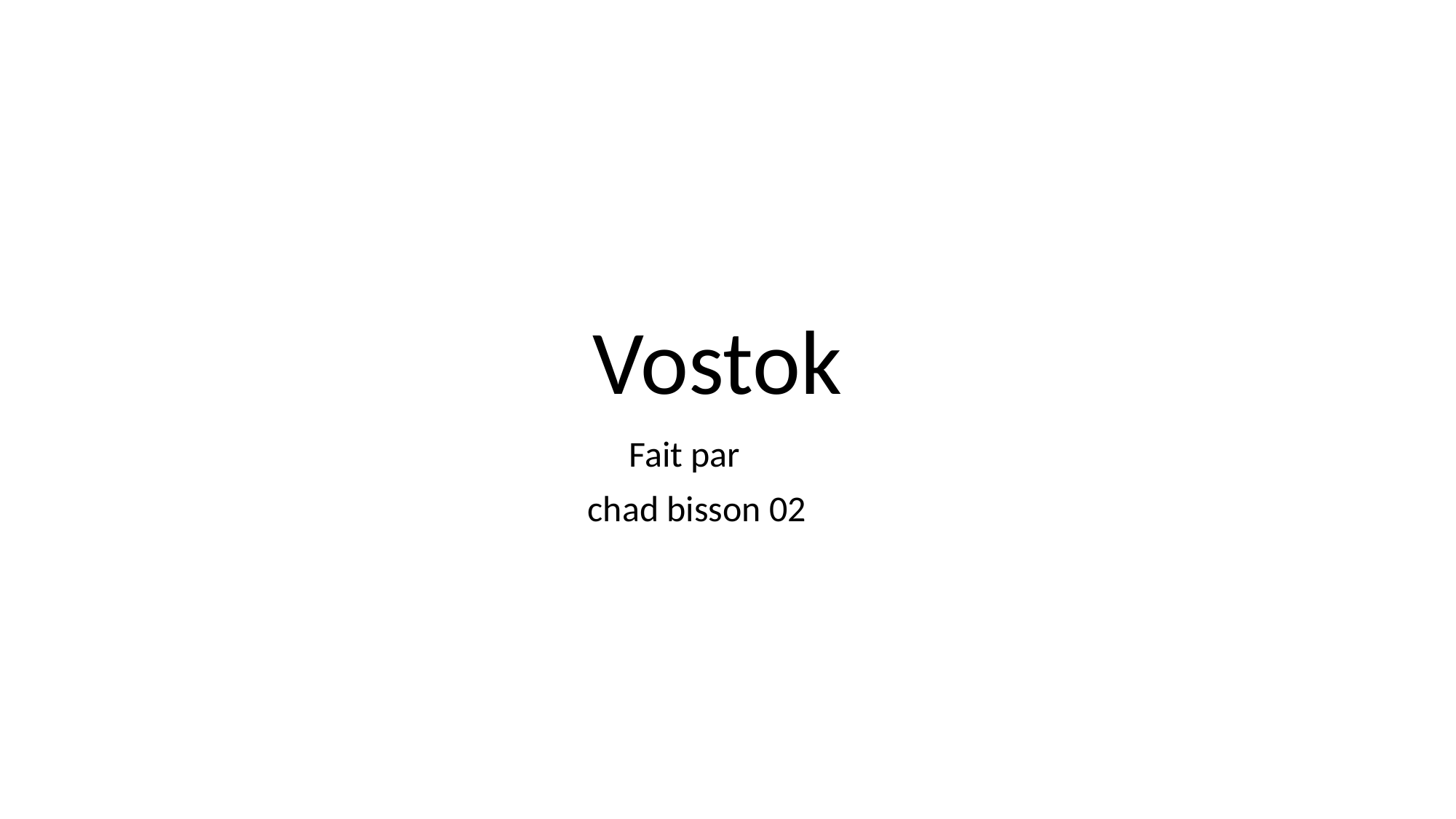

# Vostok
Fait par
  chad bisson 02